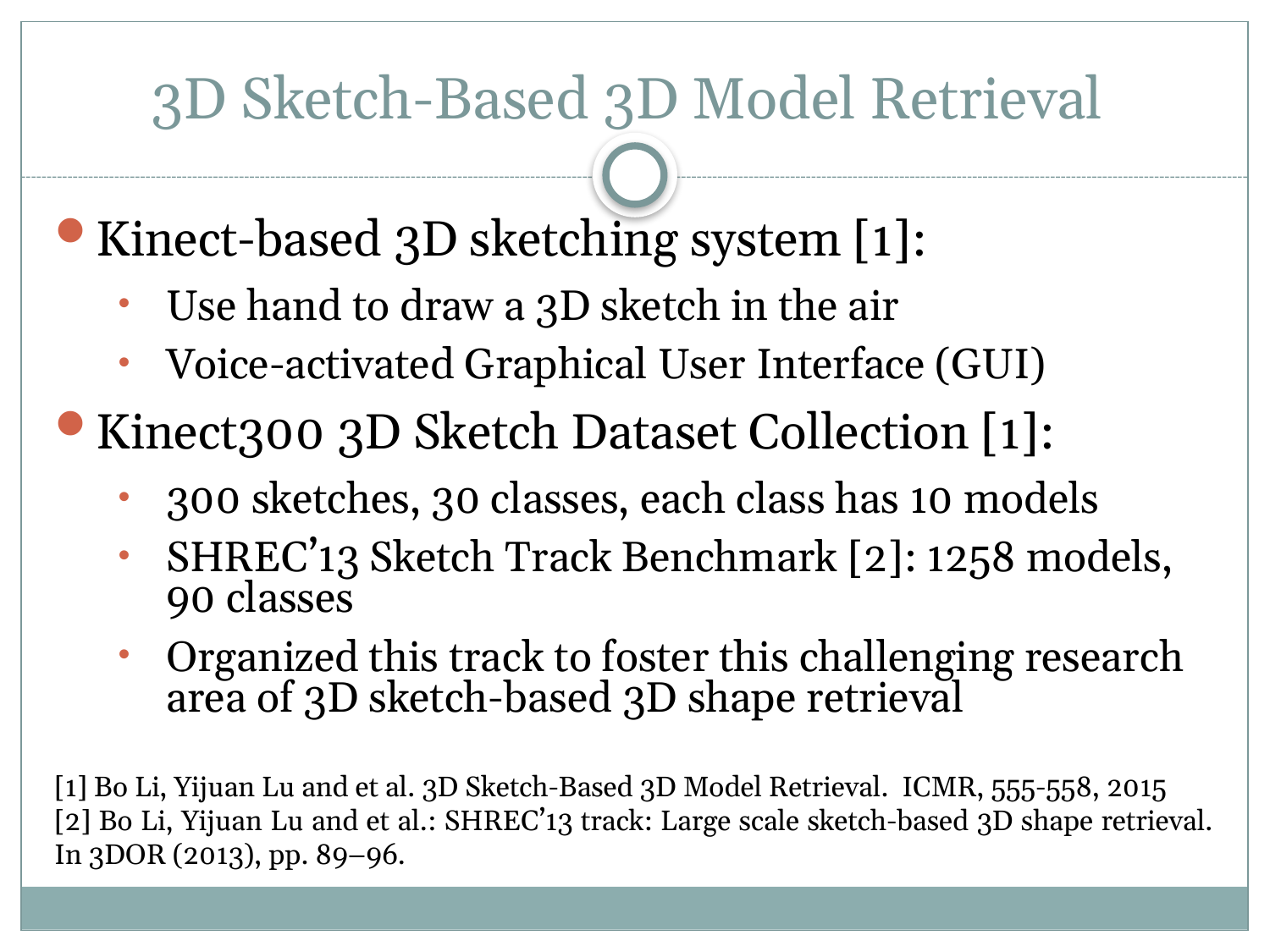

# 3D Sketch-Based 3D Model Retrieval
Kinect-based 3D sketching system [1]:
Use hand to draw a 3D sketch in the air
Voice-activated Graphical User Interface (GUI)
Kinect300 3D Sketch Dataset Collection [1]:
300 sketches, 30 classes, each class has 10 models
SHREC’13 Sketch Track Benchmark [2]: 1258 models, 90 classes
Organized this track to foster this challenging research area of 3D sketch-based 3D shape retrieval
[1] Bo Li, Yijuan Lu and et al. 3D Sketch-Based 3D Model Retrieval.  ICMR, 555-558, 2015
[2] Bo Li, Yijuan Lu and et al.: SHREC’13 track: Large scale sketch-based 3D shape retrieval. In 3DOR (2013), pp. 89–96.